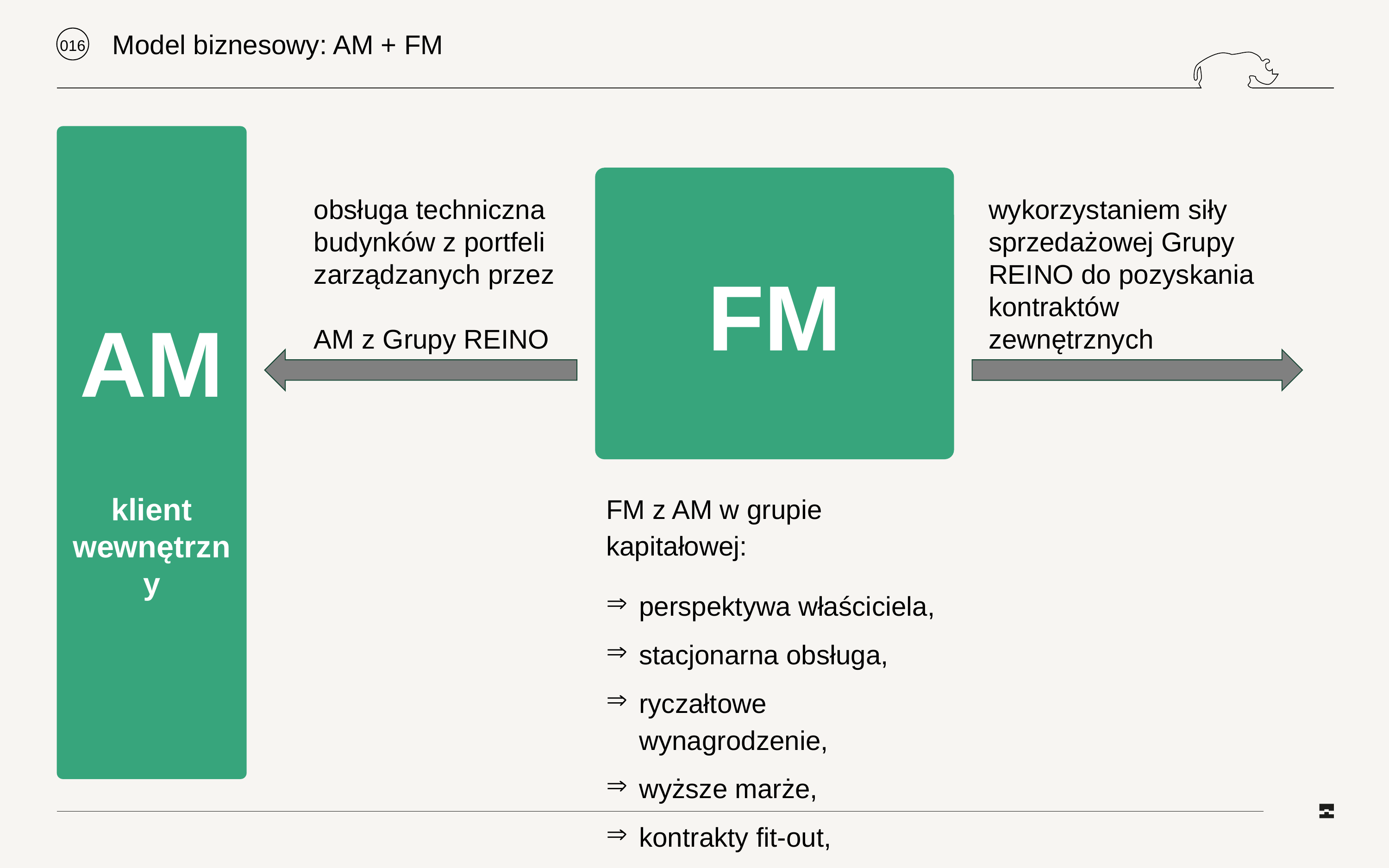

# Model biznesowy: AM + FM
016
AM

klient
wewnętrzny
FM
wykorzystaniem siły
sprzedażowej Grupy REINO do pozyskania
kontraktów zewnętrznych
obsługa techniczna
budynków z portfeli
zarządzanych przez
AM z Grupy REINO

FM z AM w grupie kapitałowej:
perspektywa właściciela,
stacjonarna obsługa,
ryczałtowe wynagrodzenie,
wyższe marże,
kontrakty fit-out,